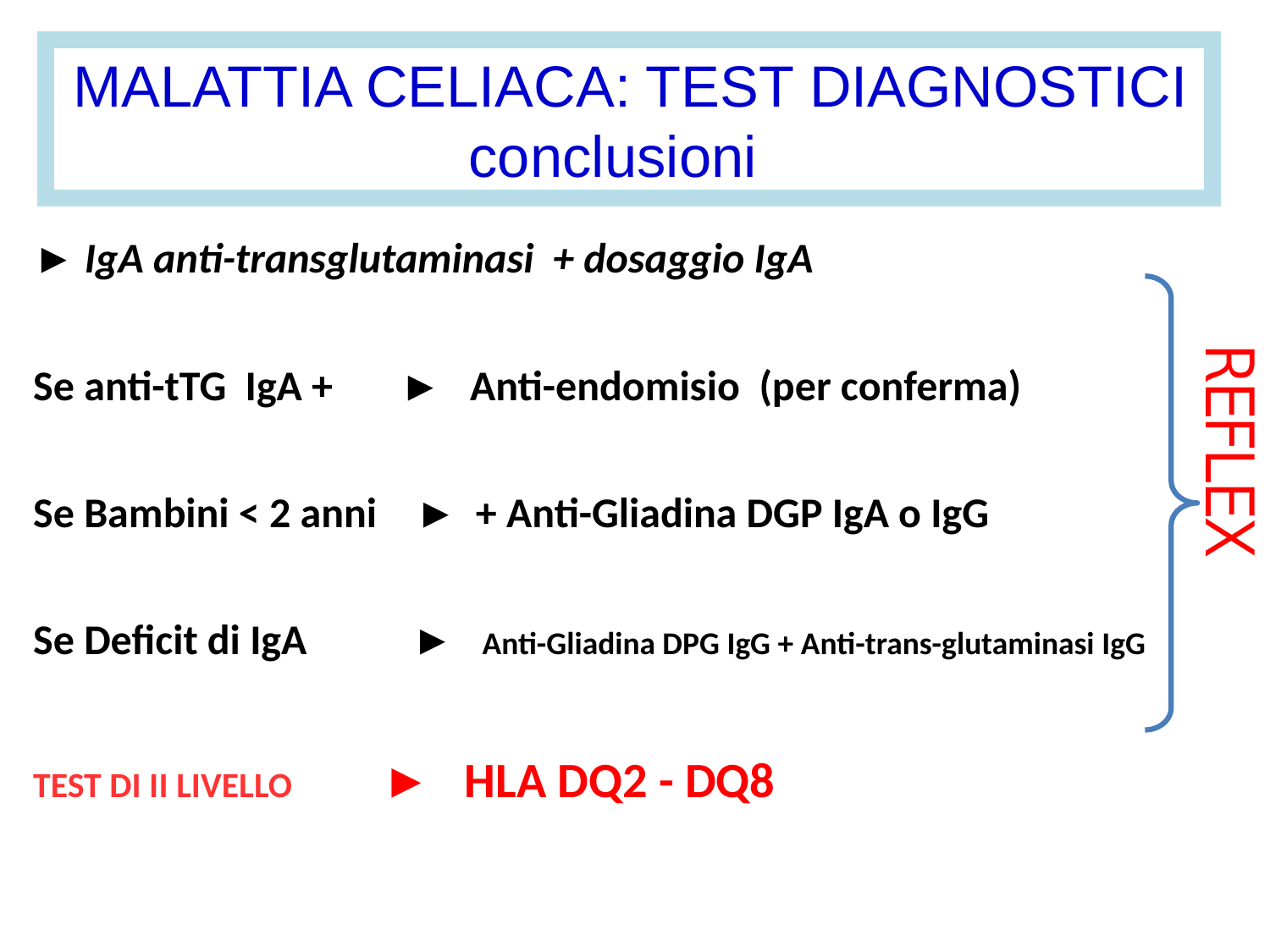

MALATTIA CELIACA: TEST DIAGNOSTICI
conclusioni
► IgA anti-transglutaminasi  + dosaggio IgA

Se anti-tTG  IgA +       ►   Anti-endomisio  (per conferma)

Se Bambini < 2 anni    ►  + Anti-Gliadina DGP IgA o IgG

Se Deficit di IgA           ►   Anti-Gliadina DPG IgG + Anti-trans-glutaminasi IgG

TEST DI II LIVELLO        ►   HLA DQ2 - DQ8

REFLEX